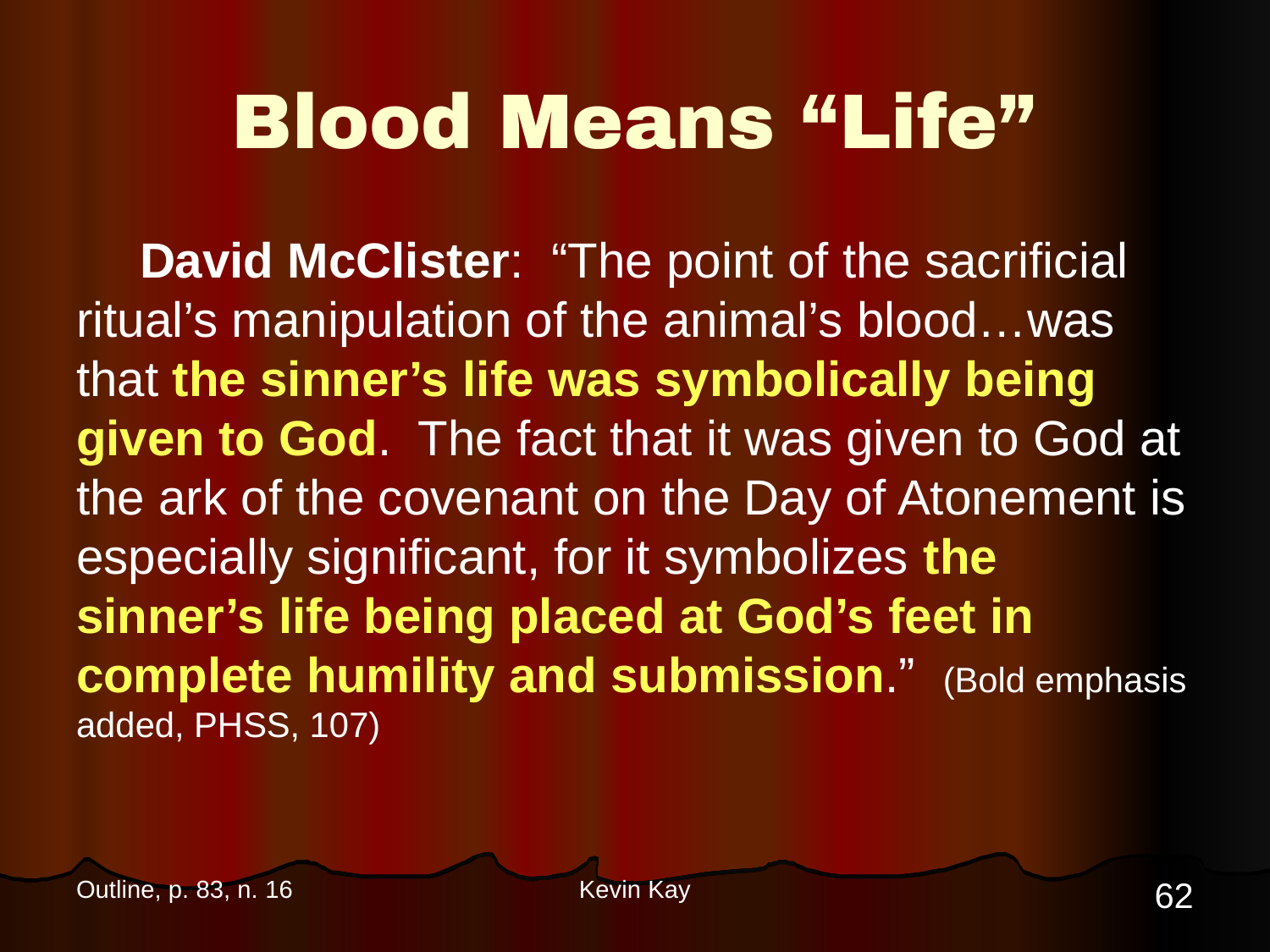

# Blood Means “Life”
David McClister:  “The point of the sacrificial ritual’s manipulation of the animal’s blood…was that the sinner’s life was symbolically being given to God.  The fact that it was given to God at the ark of the covenant on the Day of Atonement is especially significant, for it symbolizes the sinner’s life being placed at God’s feet in complete humility and submission.”  (Bold emphasis added, PHSS, 107)
62
Outline, p. 83, n. 16
Kevin Kay